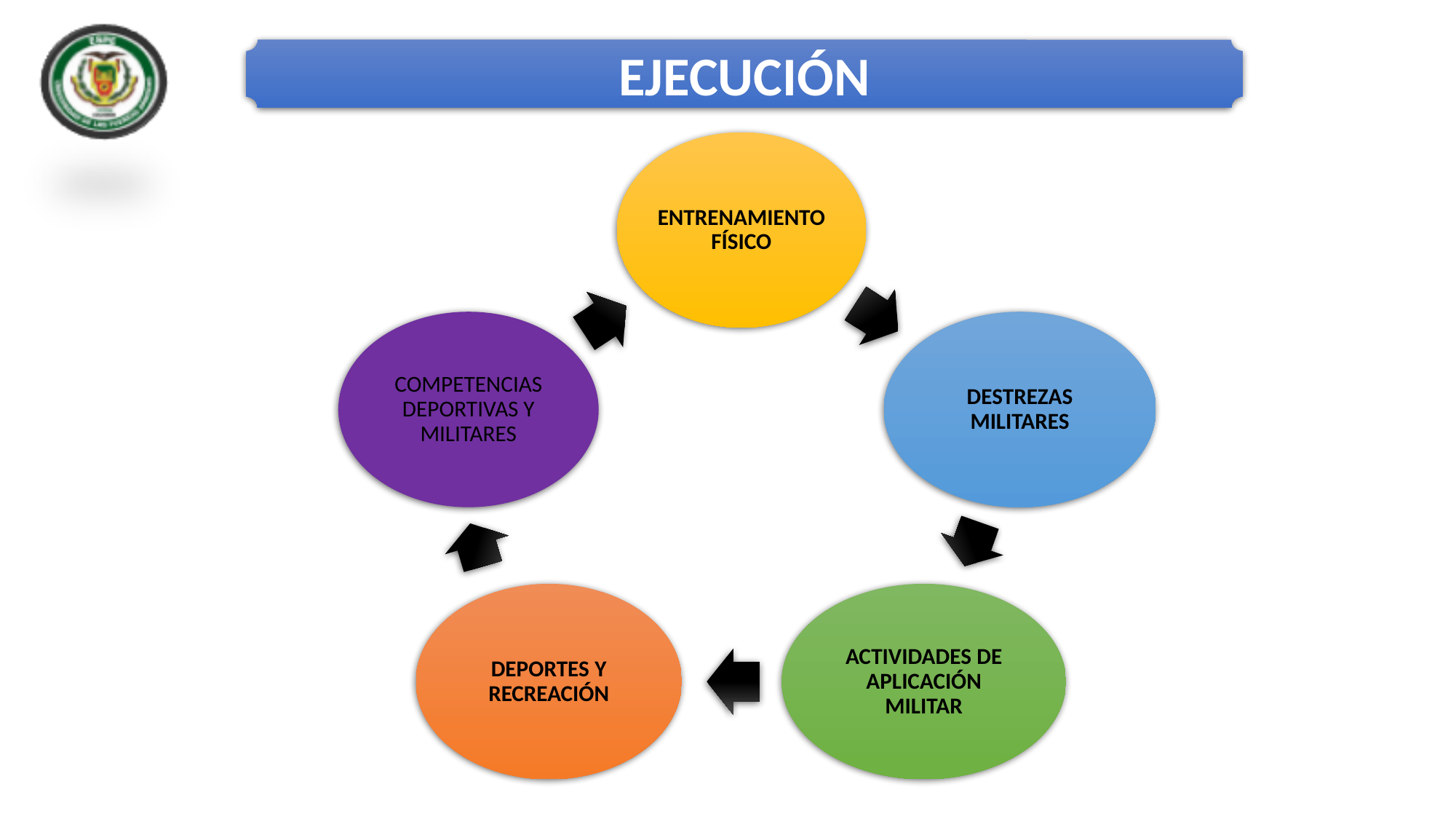

EJECUCIÓN
ENTRENAMIENTO FÍSICO

DESTREZAS MILITARES

ACTIVIDADES DE APLICACIÓN MILITAR

DEPORTES Y RECREACIÓN

COMPETENCIAS DEPORTIVAS Y MILITARES